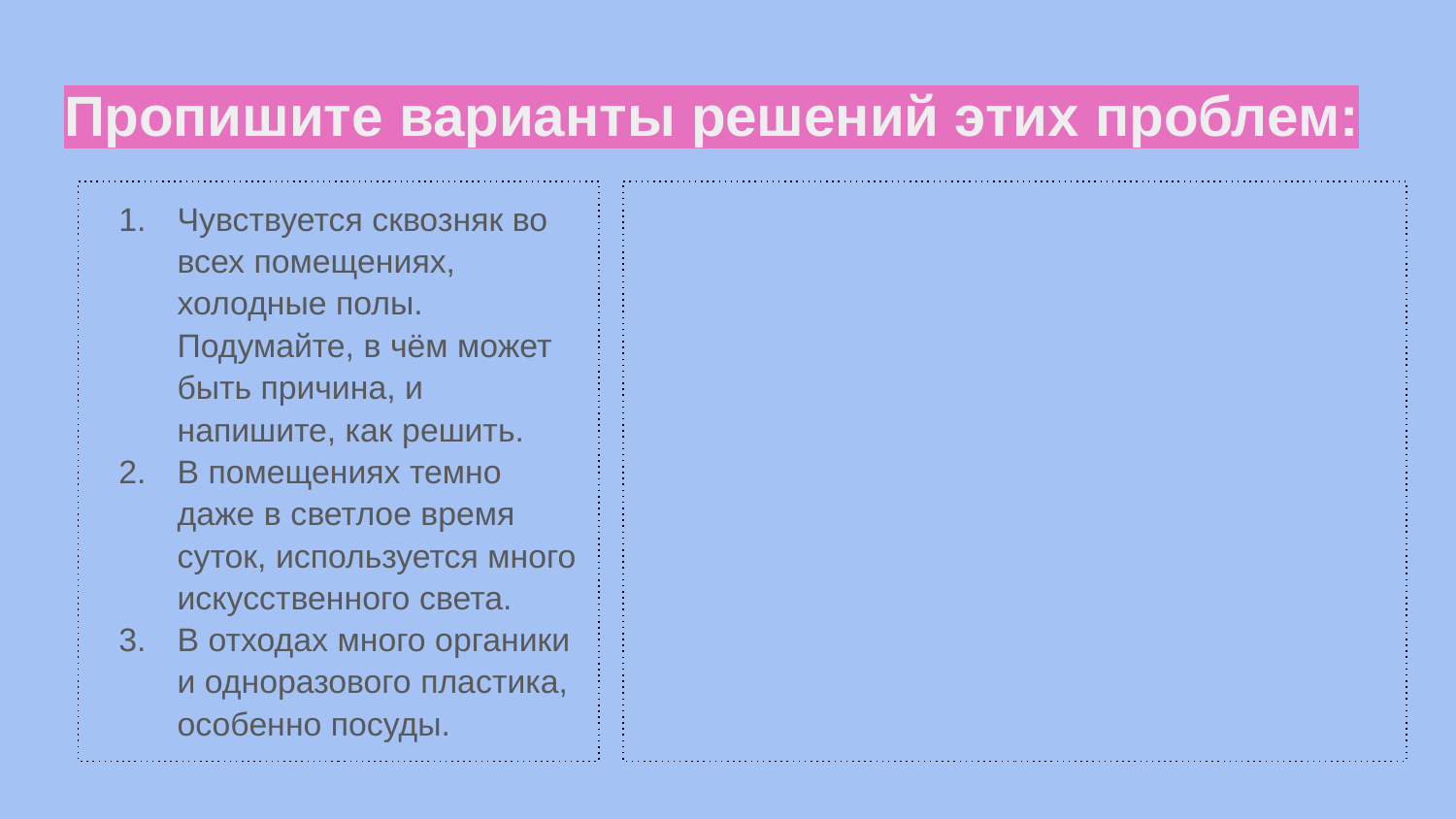

# Пропишите варианты решений этих проблем:
Чувствуется сквозняк во всех помещениях, холодные полы. Подумайте, в чём может быть причина, и напишите, как решить.
В помещениях темно даже в светлое время суток, используется много искусственного света.
В отходах много органики и одноразового пластика, особенно посуды.